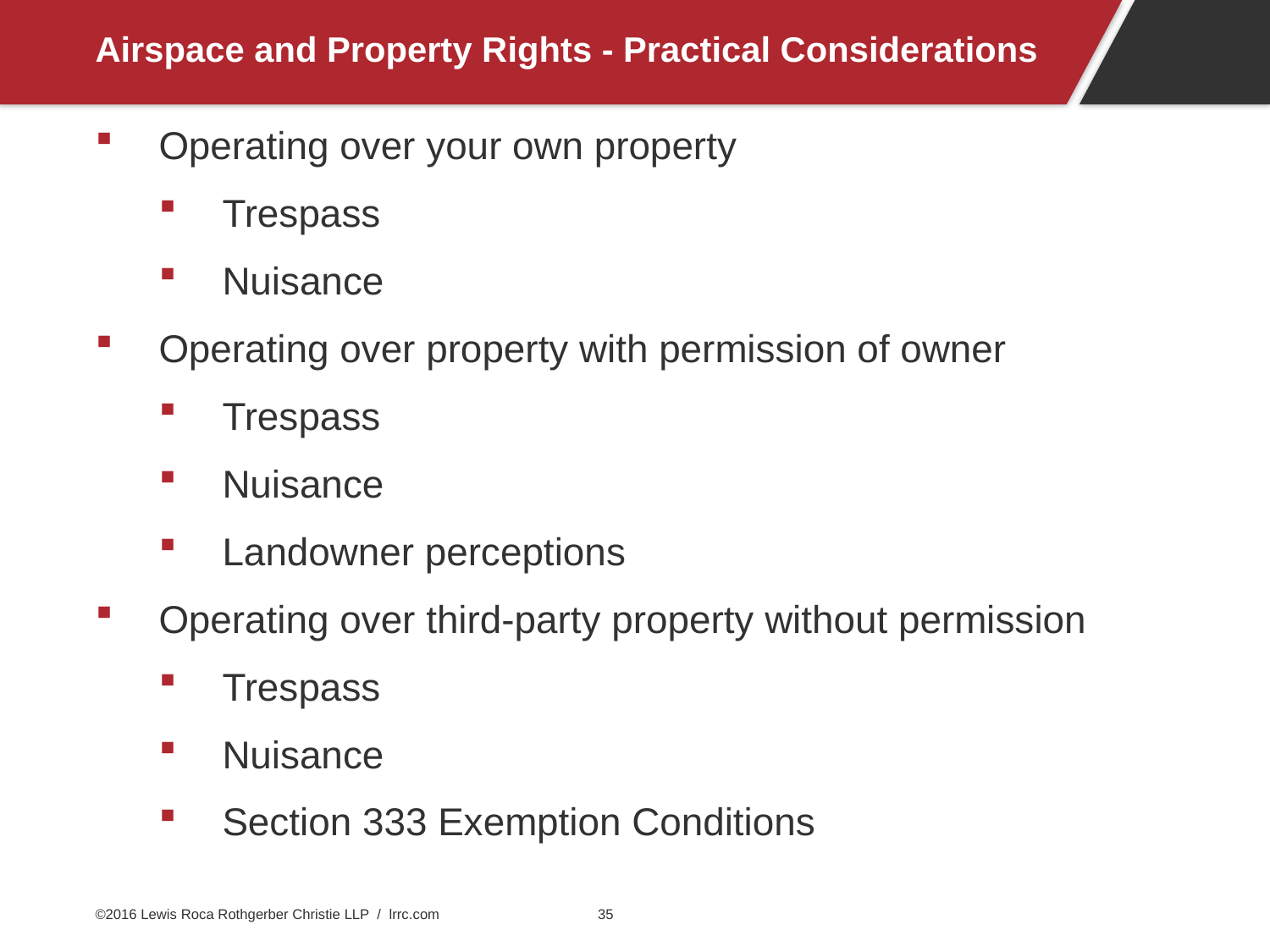

# Airspace and Property Rights - Practical Considerations
Operating over your own property
Trespass
Nuisance
Operating over property with permission of owner
Trespass
Nuisance
Landowner perceptions
Operating over third-party property without permission
Trespass
Nuisance
Section 333 Exemption Conditions

©2016 Lewis Roca Rothgerber Christie LLP  /  lrrc.com
35